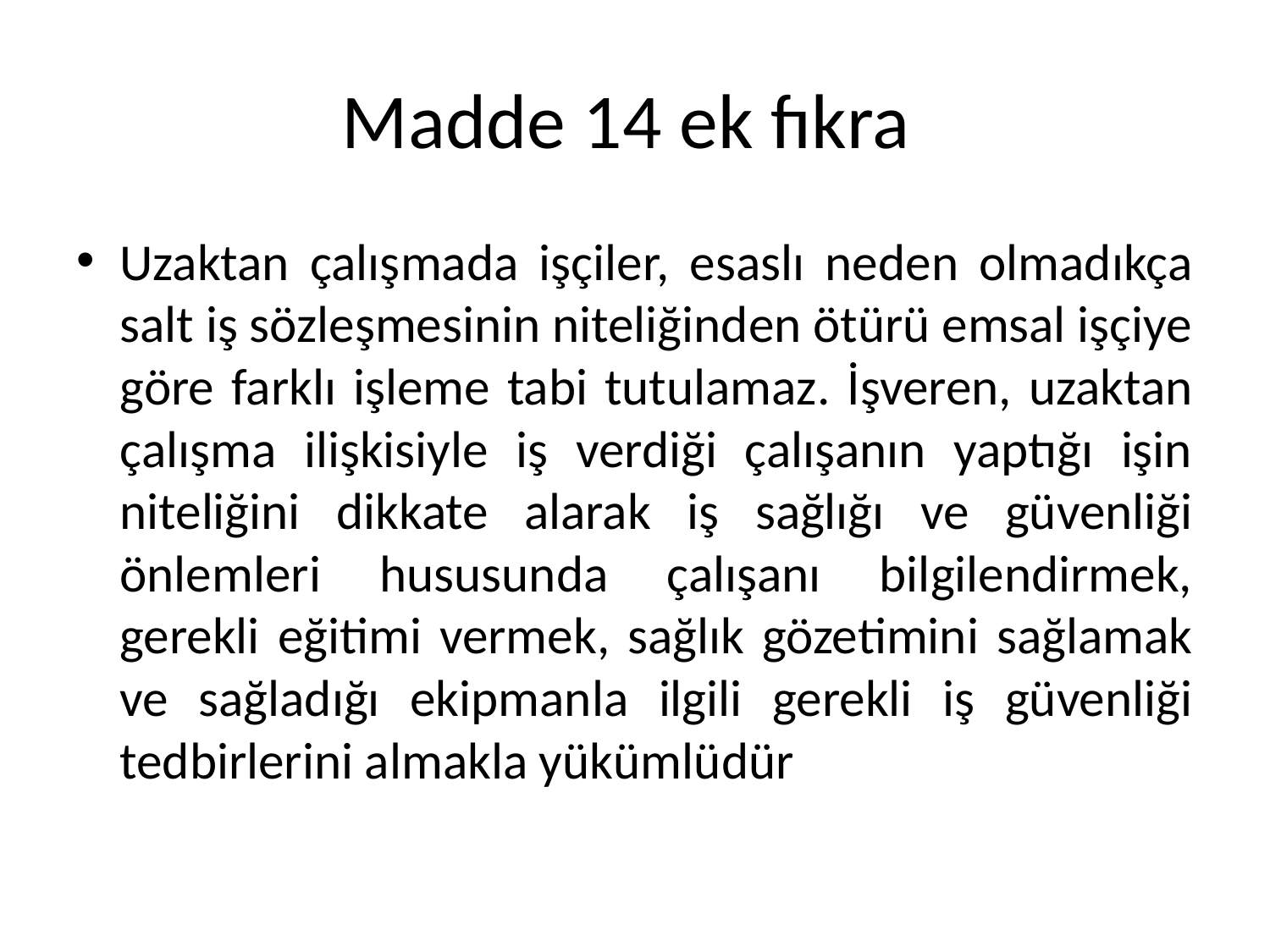

# Madde 14 ek fıkra
Uzaktan çalışmada işçiler, esaslı neden olmadıkça salt iş sözleşmesinin niteliğinden ötürü emsal işçiye göre farklı işleme tabi tutulamaz. İşveren, uzaktan çalışma ilişkisiyle iş verdiği çalışanın yaptığı işin niteliğini dikkate alarak iş sağlığı ve güvenliği önlemleri hususunda çalışanı bilgilendirmek, gerekli eğitimi vermek, sağlık gözetimini sağlamak ve sağladığı ekipmanla ilgili gerekli iş güvenliği tedbirlerini almakla yükümlüdür